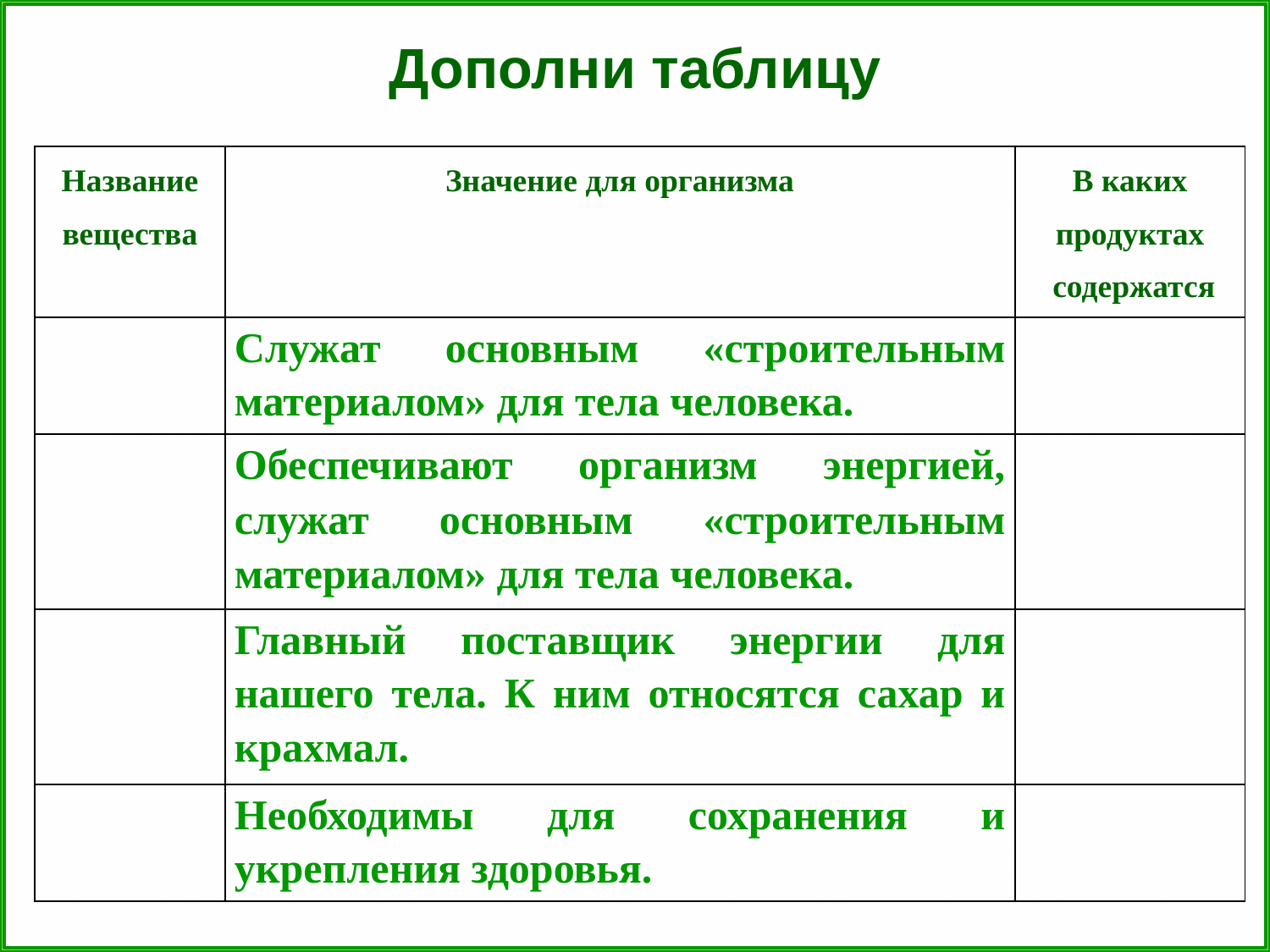

Дополни таблицу
| Название вещества | Значение для организма | В каких продуктах содержатся |
| --- | --- | --- |
|  | Служат основным «строительным материалом» для тела человека. |  |
|  | Обеспечивают организм энергией, служат основным «строительным материалом» для тела человека. |  |
|  | Главный поставщик энергии для нашего тела. К ним относятся сахар и крахмал. |  |
|  | Необходимы для сохранения и укрепления здоровья. |  |